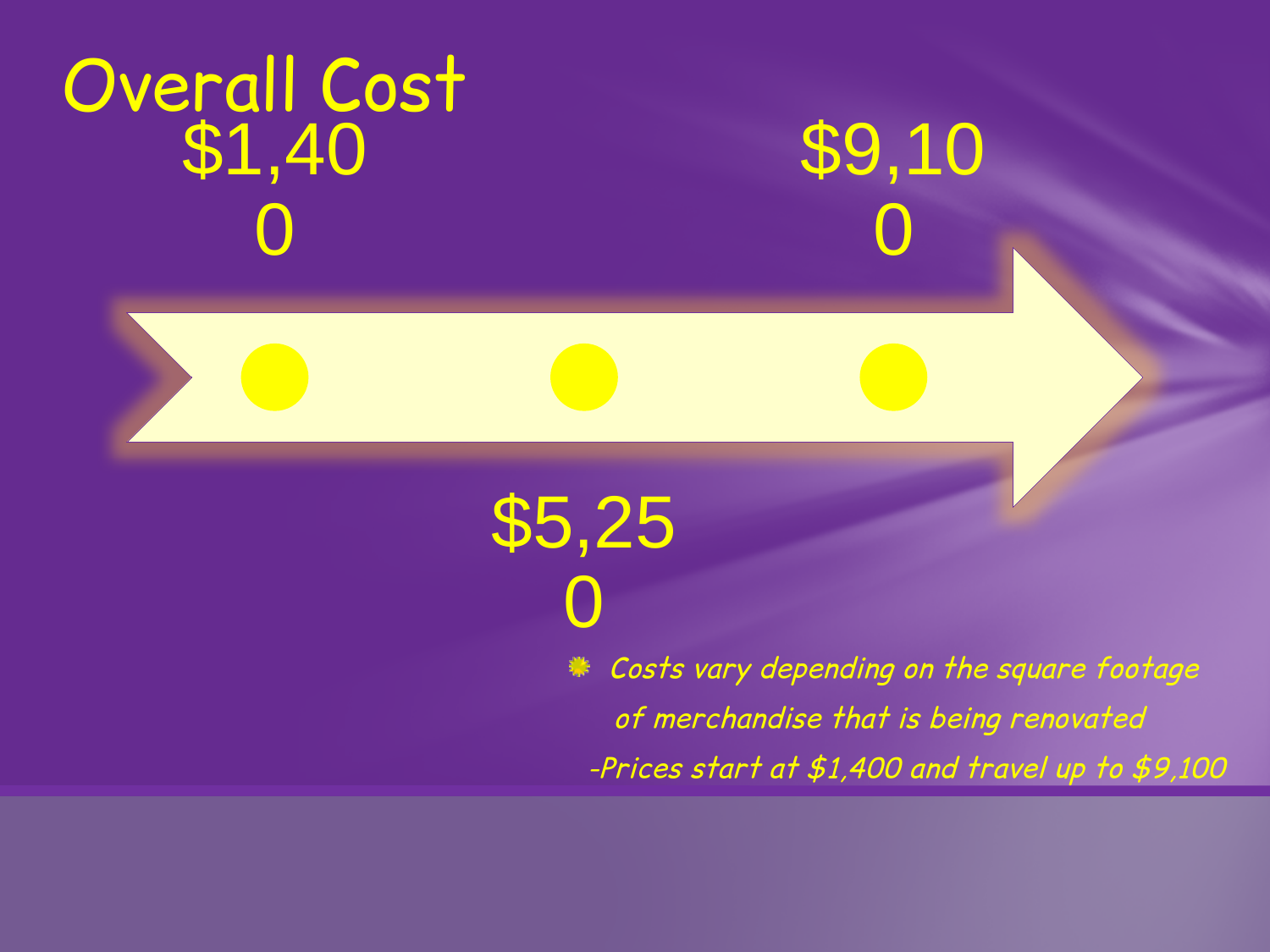

# Overall Cost
$1,400
$5,250
$9,100

Costs vary depending on the square footage
     of merchandise that is being renovated
  -Prices start at $1,400 and travel up to $9,100